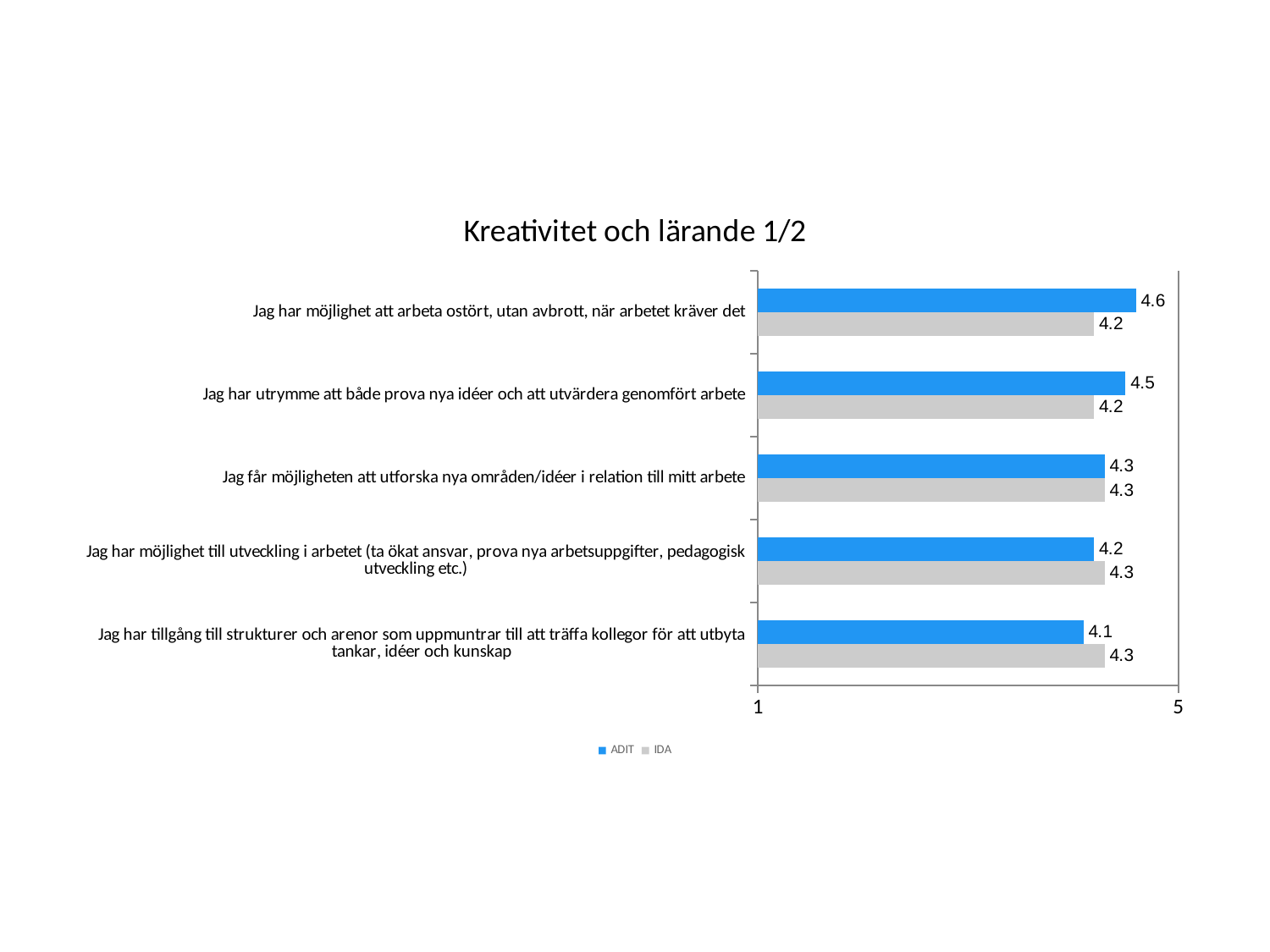

### Chart: Kreativitet och lärande 1/2

| Category | IDA | ADIT |
|---|---|---|
| Jag har tillgång till strukturer och arenor som uppmuntrar till att träffa kollegor för att utbyta tankar, idéer och kunskap | 4.3 | 4.1 |
| Jag har möjlighet till utveckling i arbetet (ta ökat ansvar, prova nya arbetsuppgifter, pedagogisk utveckling etc.) | 4.3 | 4.2 |
| Jag får möjligheten att utforska nya områden/idéer i relation till mitt arbete | 4.3 | 4.3 |
| Jag har utrymme att både prova nya idéer och att utvärdera genomfört arbete | 4.2 | 4.5 |
| Jag har möjlighet att arbeta ostört, utan avbrott, när arbetet kräver det | 4.2 | 4.6 |